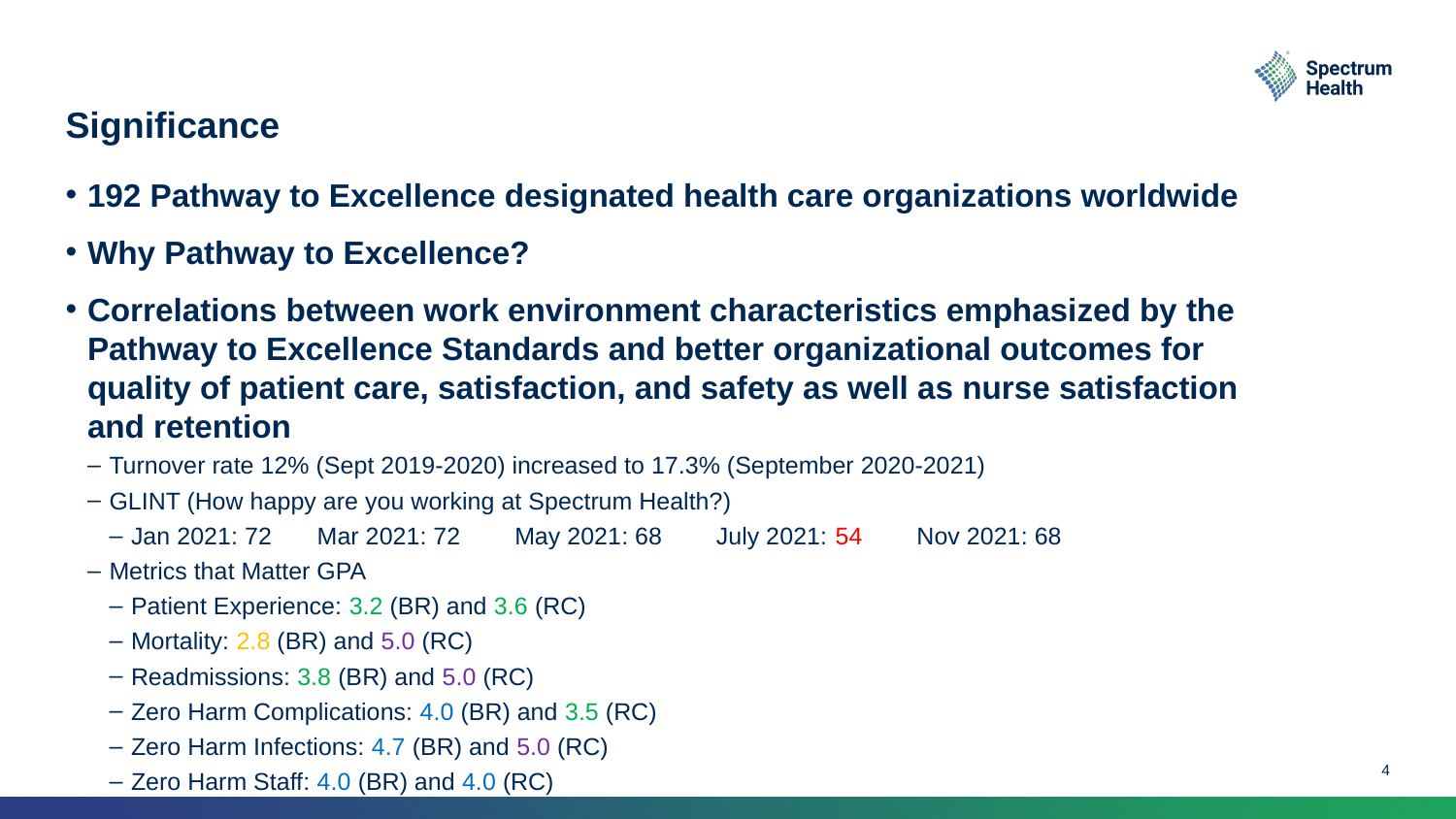

# Significance
192 Pathway to Excellence designated health care organizations worldwide
Why Pathway to Excellence?
Correlations between work environment characteristics emphasized by the Pathway to Excellence Standards and better organizational outcomes for quality of patient care, satisfaction, and safety as well as nurse satisfaction and retention
Turnover rate 12% (Sept 2019-2020) increased to 17.3% (September 2020-2021)
GLINT (How happy are you working at Spectrum Health?)
Jan 2021: 72	      Mar 2021: 72        May 2021: 68        July 2021: 54        Nov 2021: 68
Metrics that Matter GPA
Patient Experience: 3.2 (BR) and 3.6 (RC)
Mortality: 2.8 (BR) and 5.0 (RC)
Readmissions: 3.8 (BR) and 5.0 (RC)
Zero Harm Complications: 4.0 (BR) and 3.5 (RC)
Zero Harm Infections: 4.7 (BR) and 5.0 (RC)
Zero Harm Staff: 4.0 (BR) and 4.0 (RC)

4